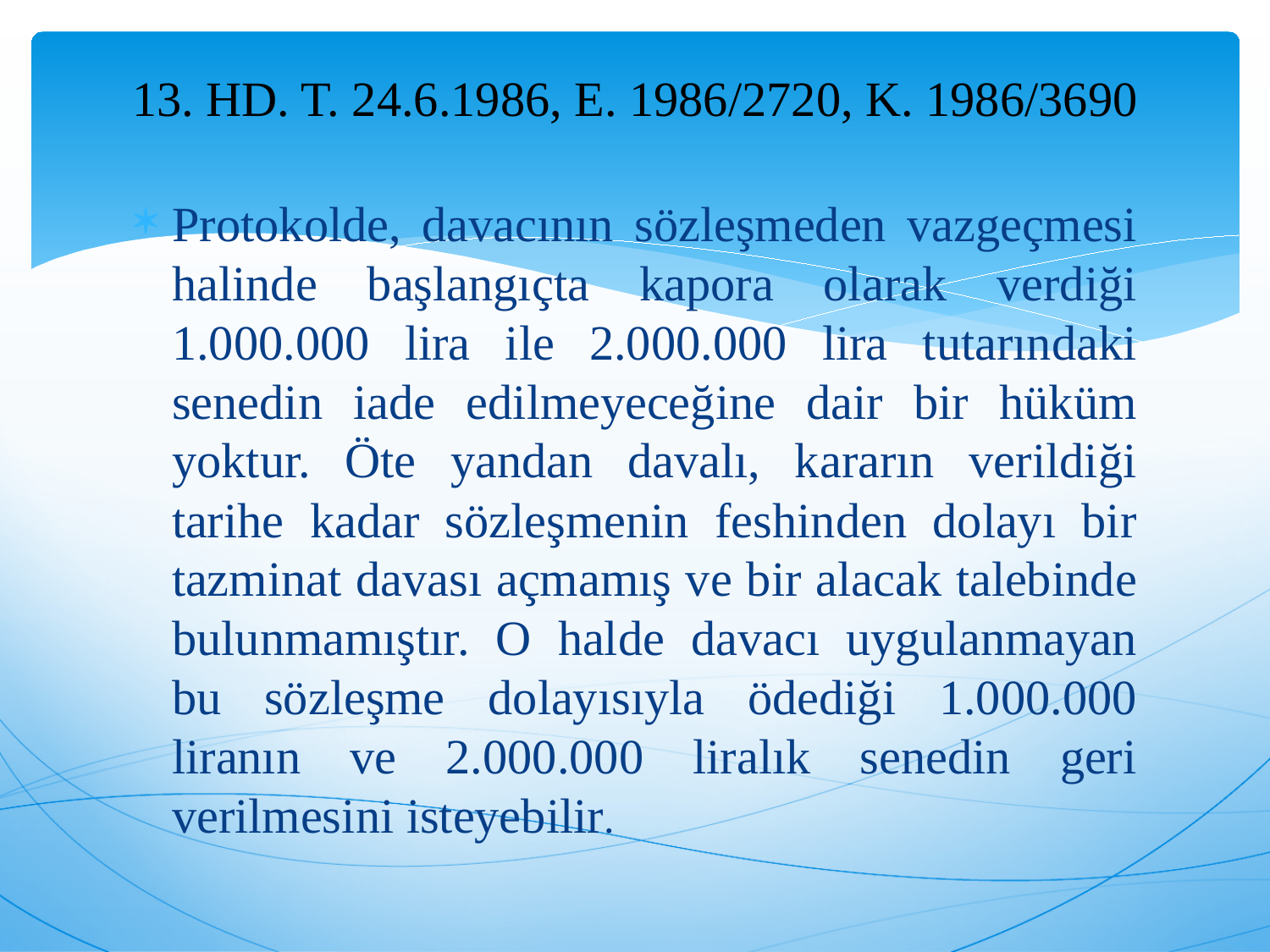

# 13. HD. T. 24.6.1986, E. 1986/2720, K. 1986/3690
Protokolde, davacının sözleşmeden vazgeçmesi halinde başlangıçta kapora olarak verdiği 1.000.000 lira ile 2.000.000 lira tutarındaki senedin iade edilmeyeceğine dair bir hüküm yoktur. Öte yandan davalı, kararın verildiği tarihe kadar sözleşmenin feshinden dolayı bir tazminat davası açmamış ve bir alacak talebinde bulunmamıştır. O halde davacı uygulanmayan bu sözleşme dolayısıyla ödediği 1.000.000 liranın ve 2.000.000 liralık senedin geri verilmesini isteyebilir.